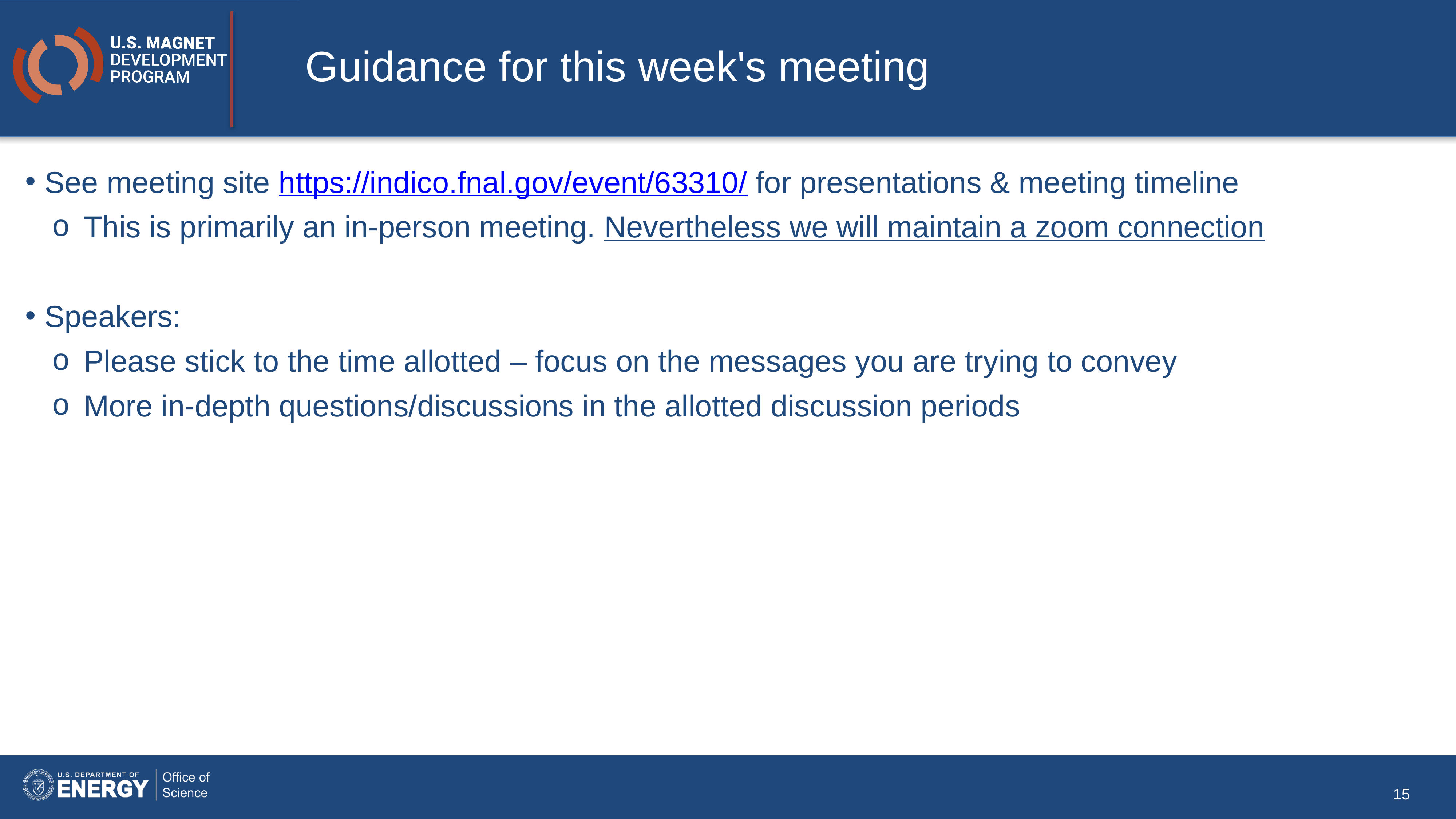

# Guidance for this week's meeting
 See meeting site https://indico.fnal.gov/event/63310/ for presentations & meeting timeline
This is primarily an in-person meeting. Nevertheless we will maintain a zoom connection

 Speakers:
Please stick to the time allotted – focus on the messages you are trying to convey
More in-depth questions/discussions in the allotted discussion periods

15